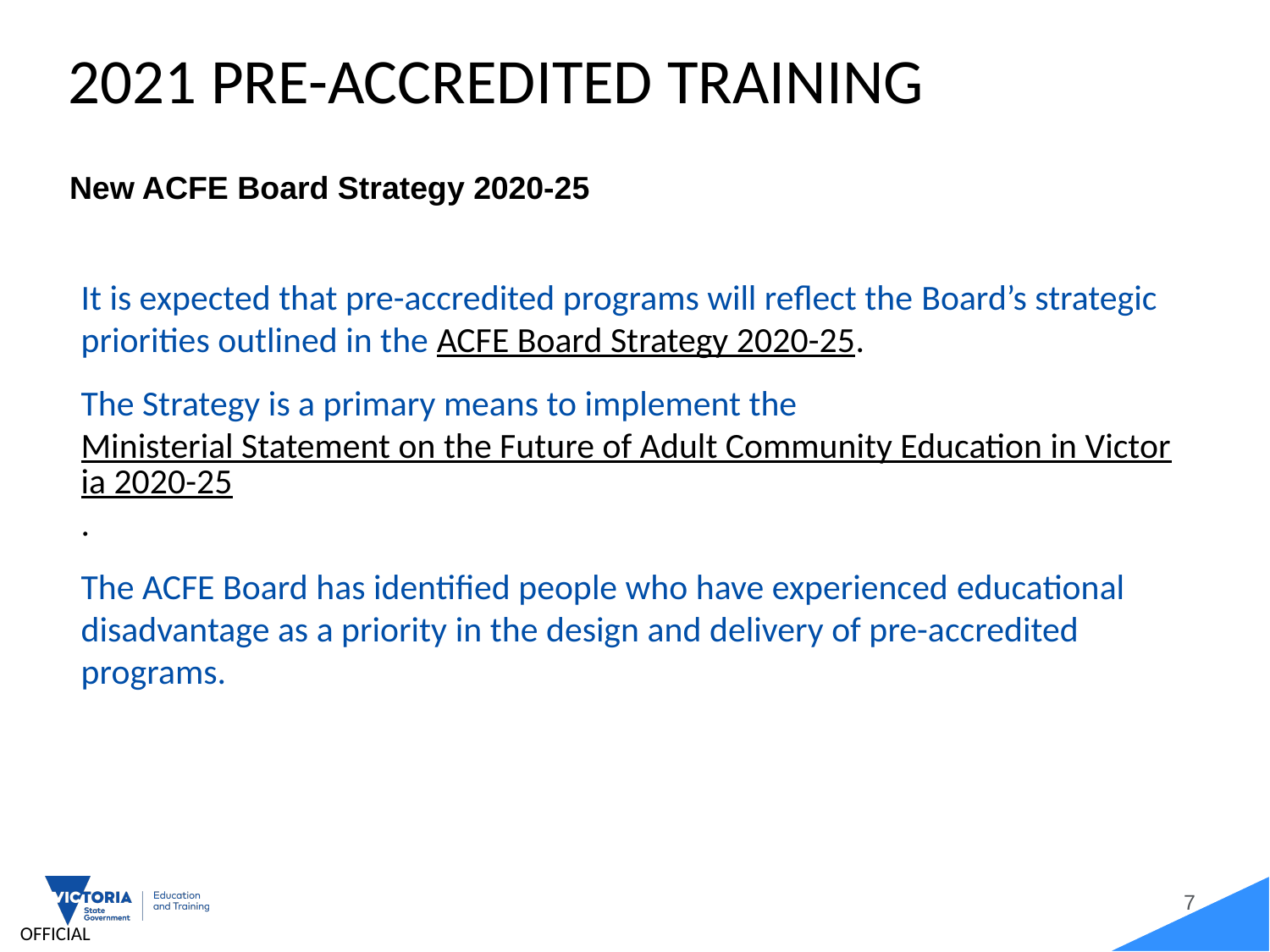

# 2021 PRE-ACCREDITED TRAINING
New ACFE Board Strategy 2020-25

It is expected that pre-accredited programs will reflect the Board’s strategic priorities outlined in the ACFE Board Strategy 2020-25.
The Strategy is a primary means to implement the Ministerial Statement on the Future of Adult Community Education in Victoria 2020-25.
The ACFE Board has identified people who have experienced educational disadvantage as a priority in the design and delivery of pre-accredited programs.